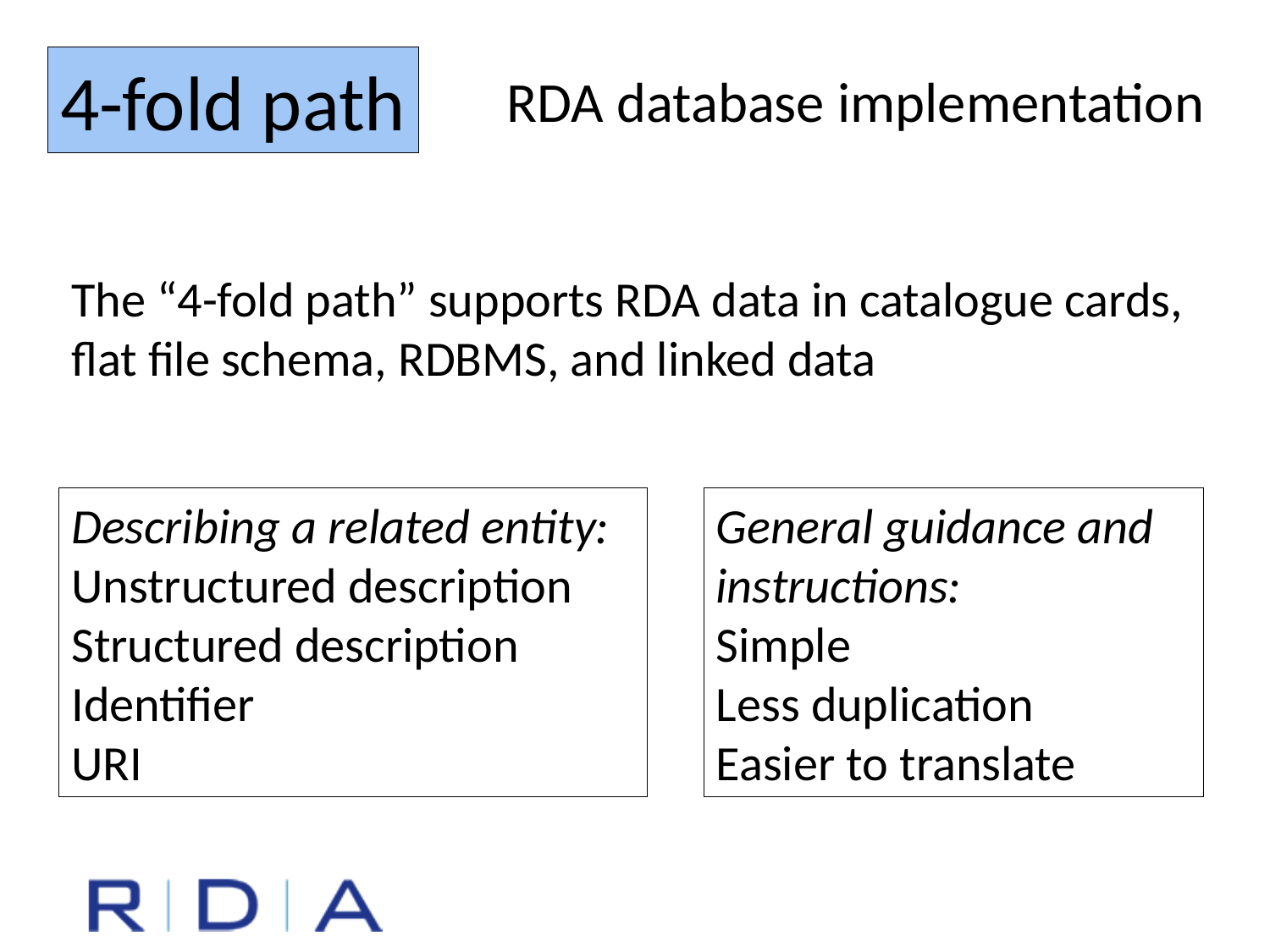

4-fold path
RDA database implementation
The “4-fold path” supports RDA data in catalogue cards, flat file schema, RDBMS, and linked data
Describing a related entity:
Unstructured description
Structured description
Identifier
URI
General guidance and instructions:
Simple
Less duplication
Easier to translate